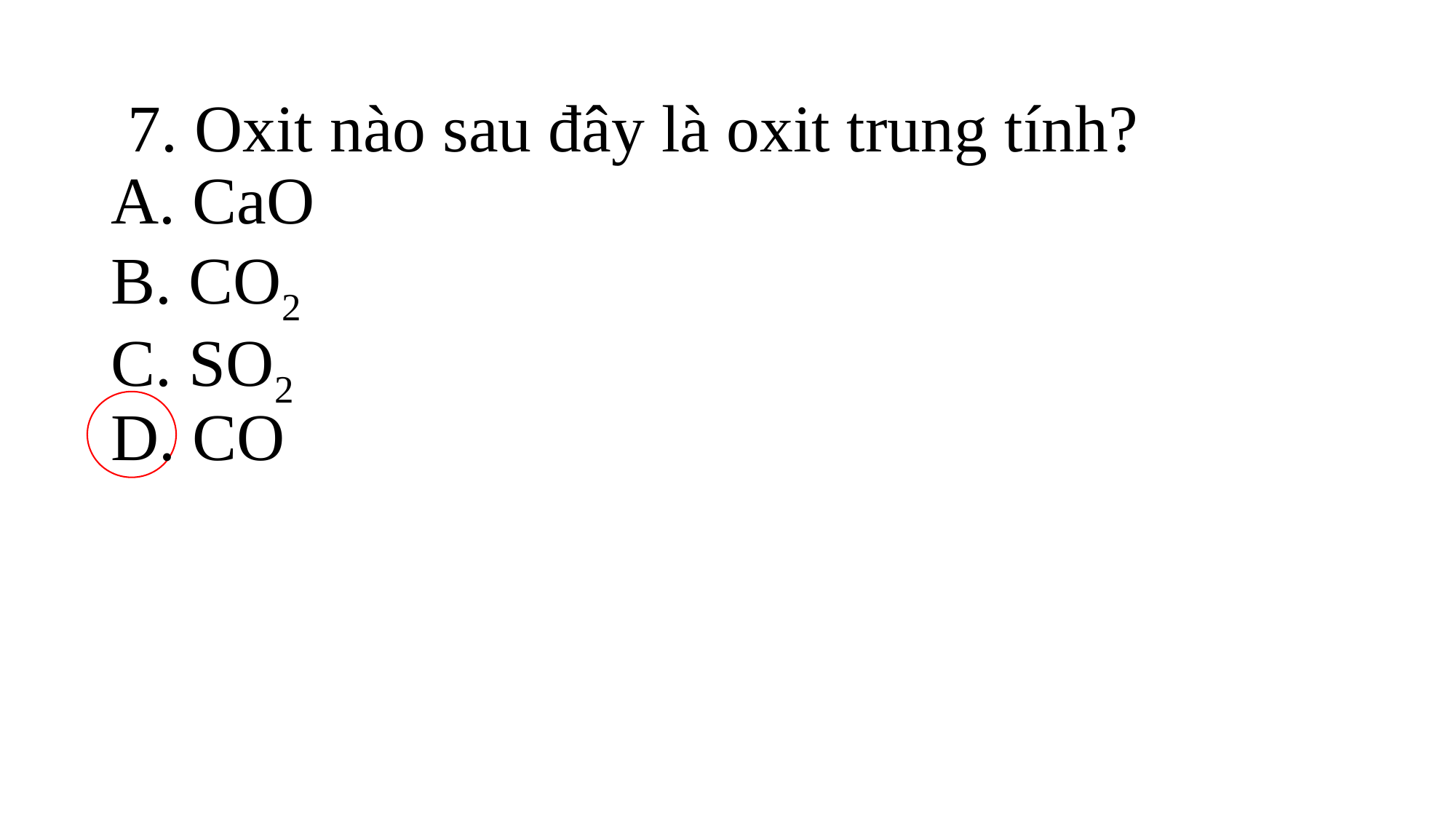

# 7. Oxit nào sau đây là oxit trung tính? A. CaO B. CO2 C. SO2 D. CO